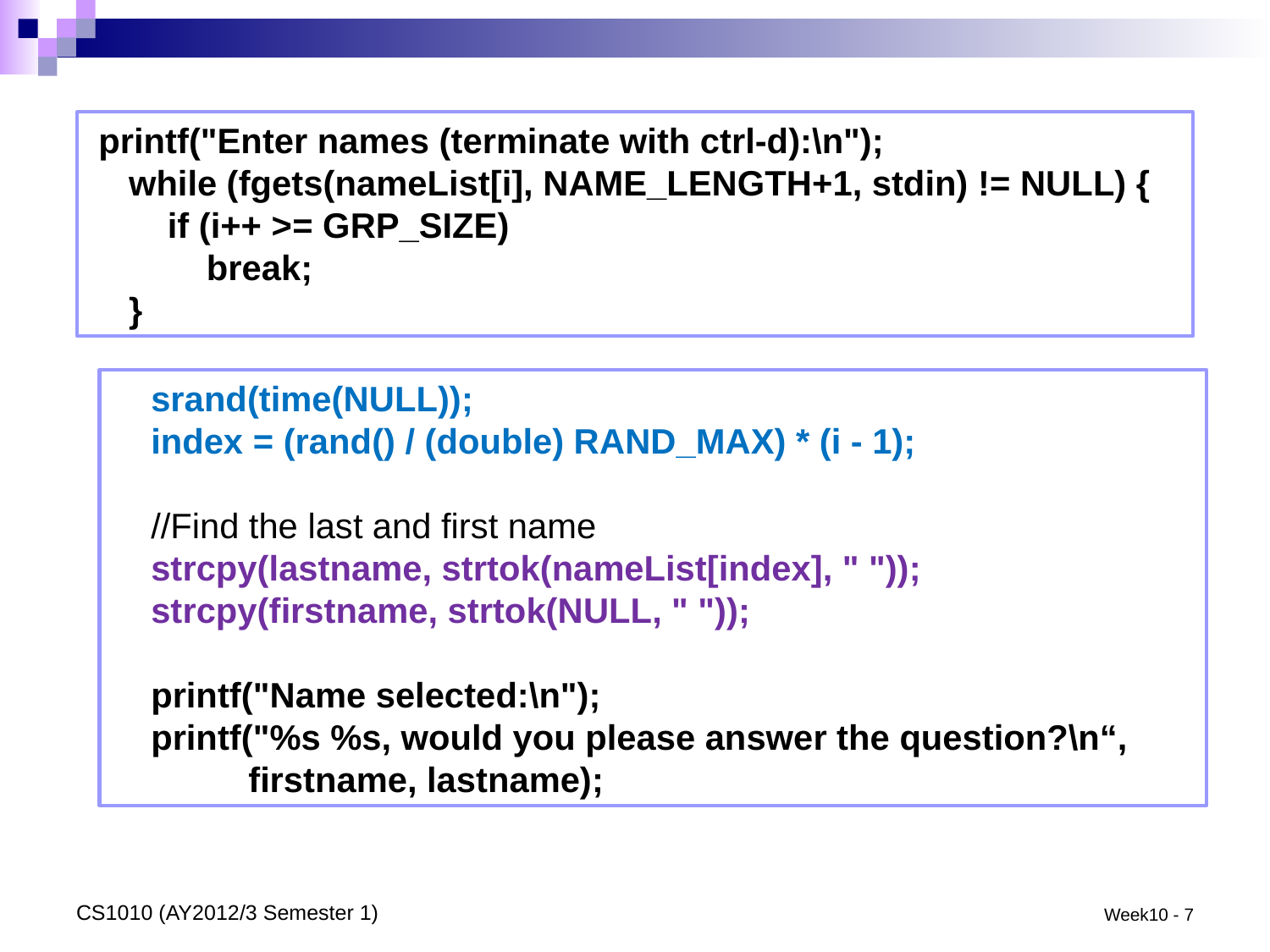

printf("Enter names (terminate with ctrl-d):\n");
    while (fgets(nameList[i], NAME_LENGTH+1, stdin) != NULL) {
        if (i++ >= GRP_SIZE)
            break;
    }
    srand(time(NULL));
    index = (rand() / (double) RAND_MAX) * (i - 1);

    //Find the last and first name
    strcpy(lastname, strtok(nameList[index], " "));
    strcpy(firstname, strtok(NULL, " "));

    printf("Name selected:\n");
    printf("%s %s, would you please answer the question?\n“,
              firstname, lastname);
CS1010 (AY2012/3 Semester 1)
Week10 - 7